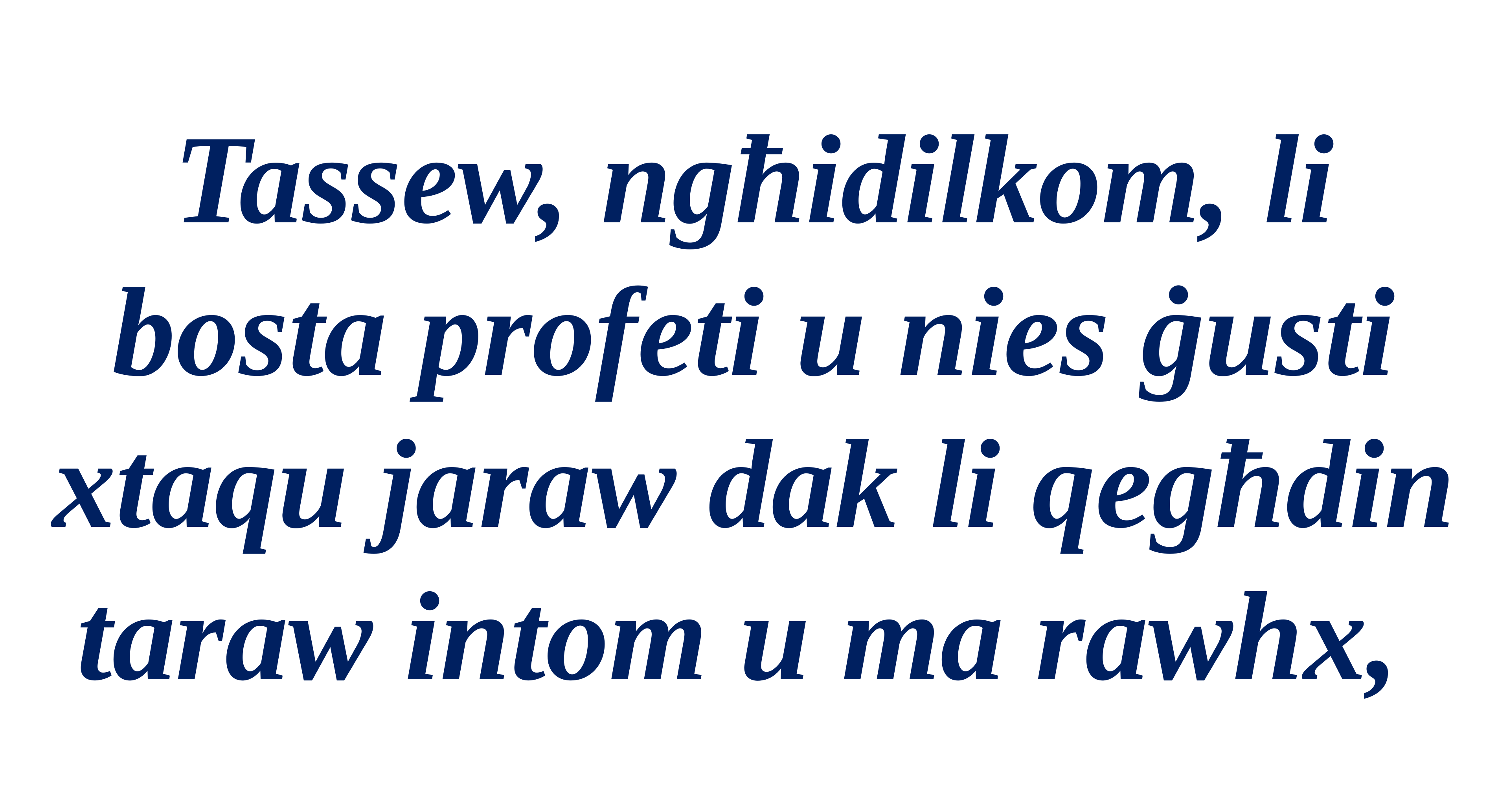

Tassew, ngħidilkom, li bosta profeti u nies ġusti xtaqu jaraw dak li qegħdin taraw intom u ma rawhx,